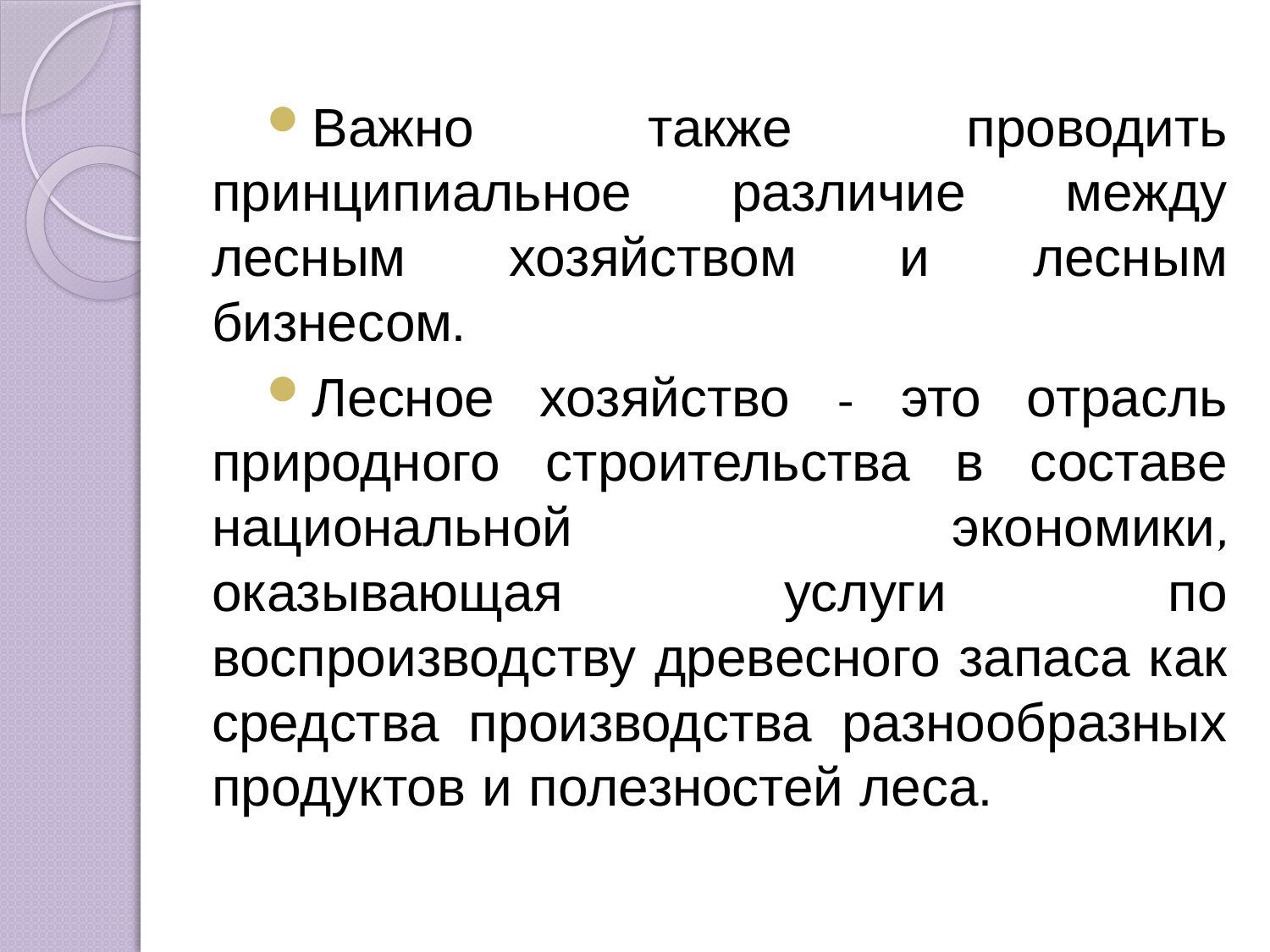

Важно также проводить принципиальное различие между лесным хозяйством и лесным бизнесом.
Лесное хозяйство - это отрасль природного строительства в составе национальной эконо­мики, оказывающая услуги по воспроизводству древесного запаса как средства производства разнообразных продуктов и полезностей леса.